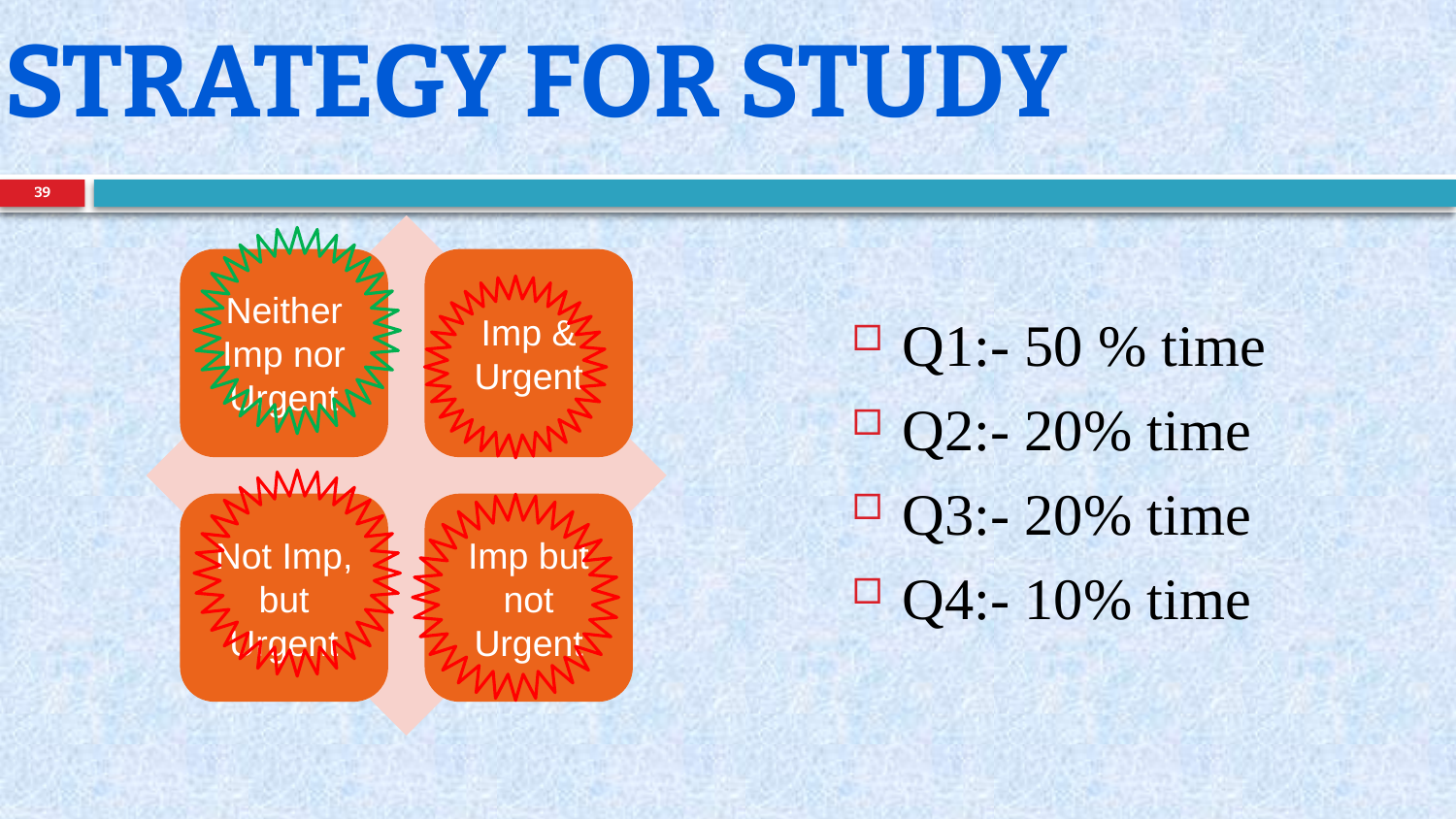

Strategy for study
39
Neither Imp nor Urgent
Imp & Urgent
Not Imp, but Urgent
Imp but not Urgent

Q1:- 50 % time
Q2:- 20% time
Q3:- 20% time
Q4:- 10% time